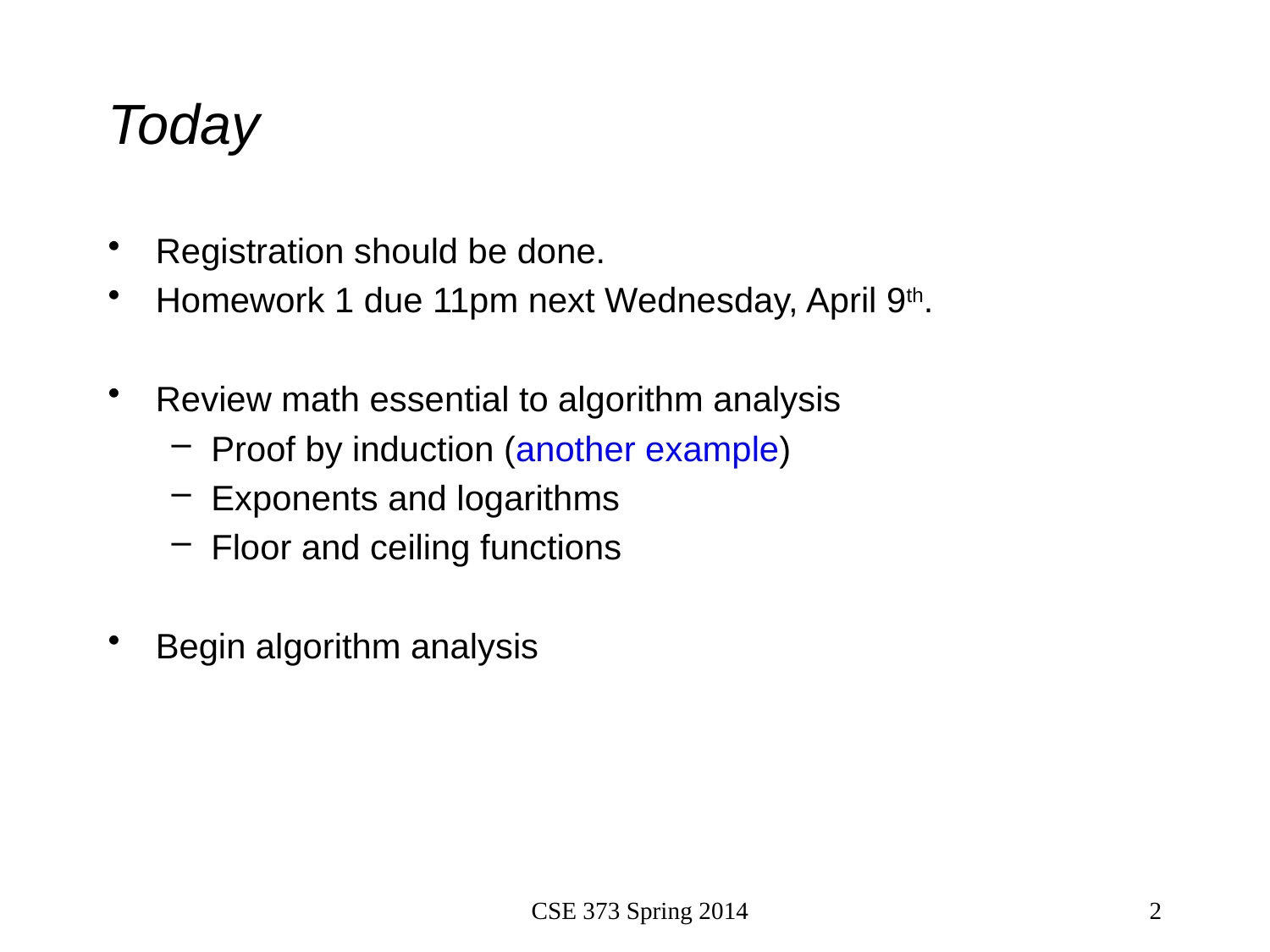

# Today
Registration should be done.
Homework 1 due 11pm next Wednesday, April 9th.

Review math essential to algorithm analysis
Proof by induction (another example)
Exponents and logarithms
Floor and ceiling functions

Begin algorithm analysis
CSE 373 Spring 2014
2